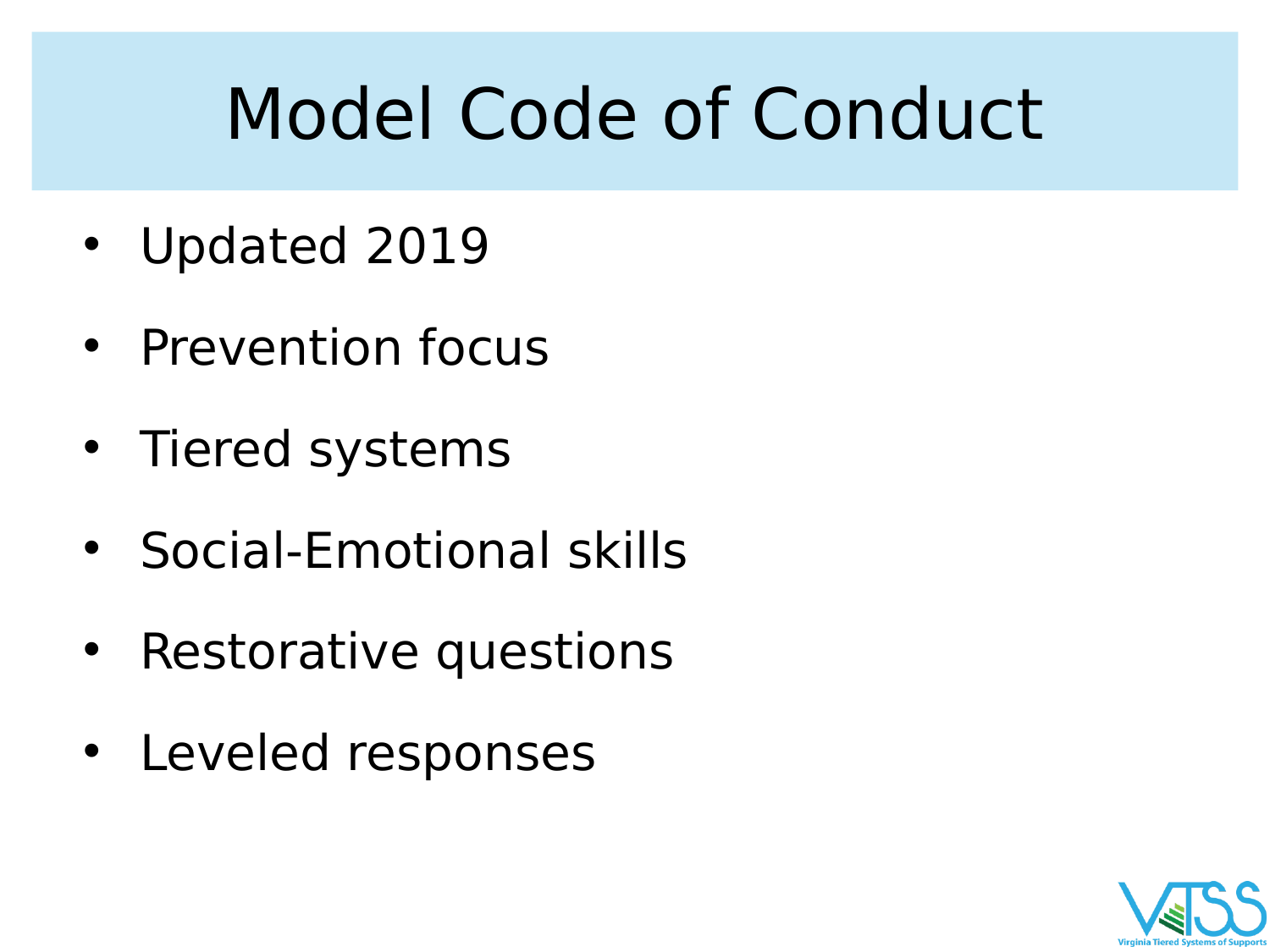

# Model Code of Conduct
Updated 2019

Prevention focus

Tiered systems

Social-Emotional skills

Restorative questions

Leveled responses